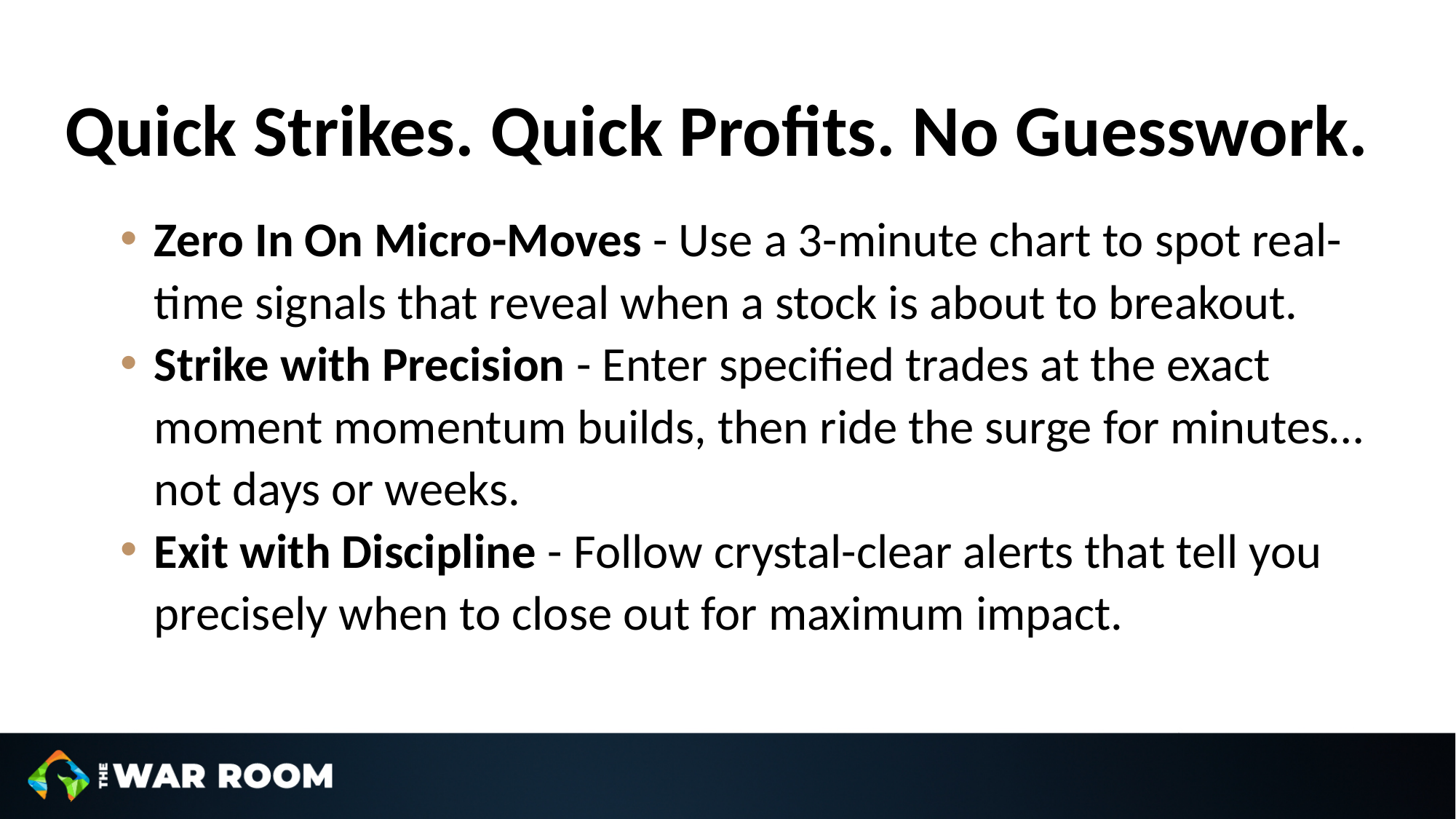

Quick Strikes. Quick Profits. No Guesswork.

Zero In On Micro-Moves - Use a 3-minute chart to spot real-time signals that reveal when a stock is about to breakout.
Strike with Precision - Enter specified trades at the exact moment momentum builds, then ride the surge for minutes… not days or weeks.
Exit with Discipline - Follow crystal-clear alerts that tell you precisely when to close out for maximum impact.